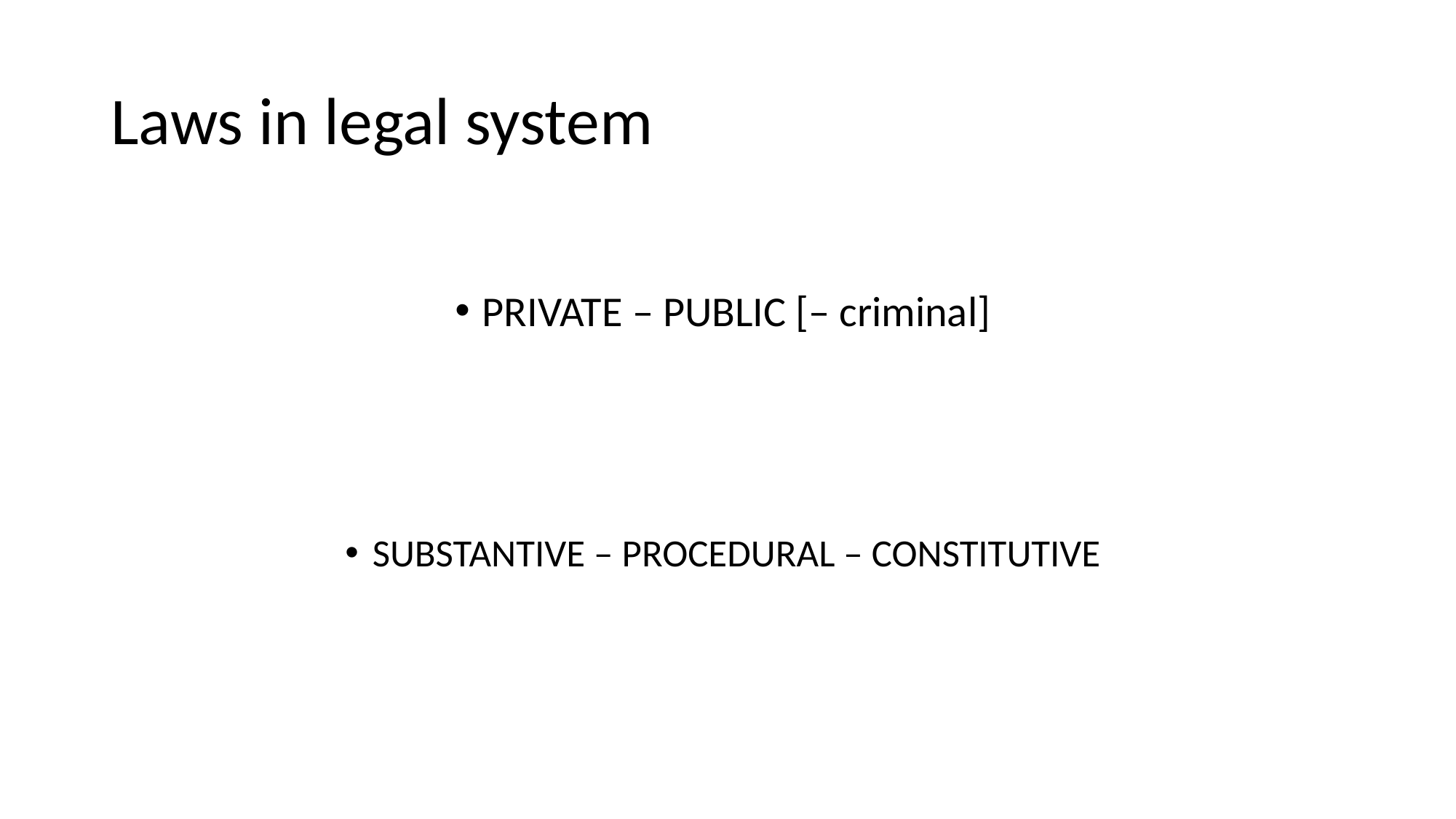

# Laws in legal system

PRIVATE – PUBLIC [– criminal]

SUBSTANTIVE – PROCEDURAL – CONSTITUTIVE